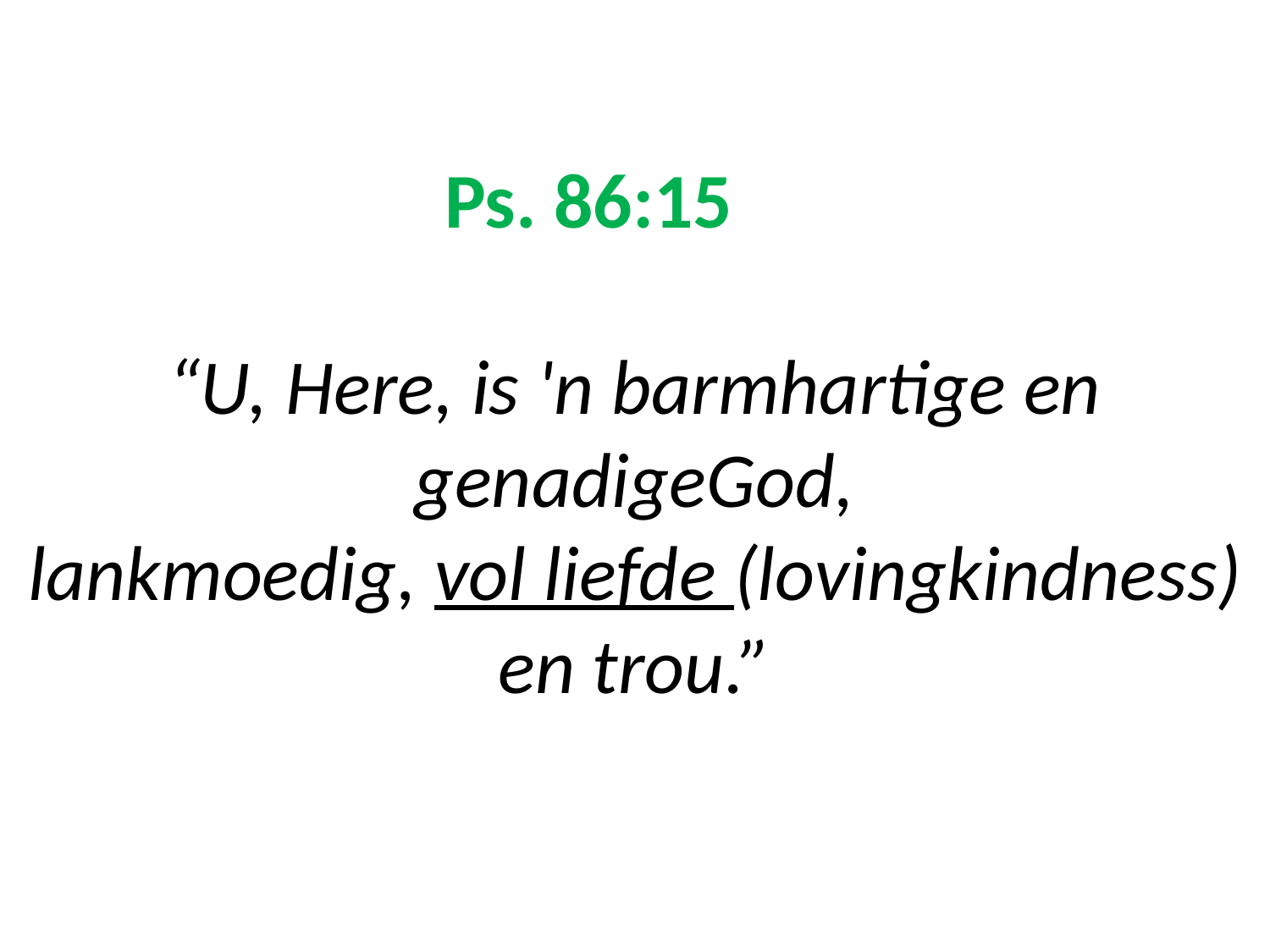

# Ps. 86:15 “U, Here, is 'n barmhartige en genadigeGod, lankmoedig, vol liefde (lovingkindness) en trou.”